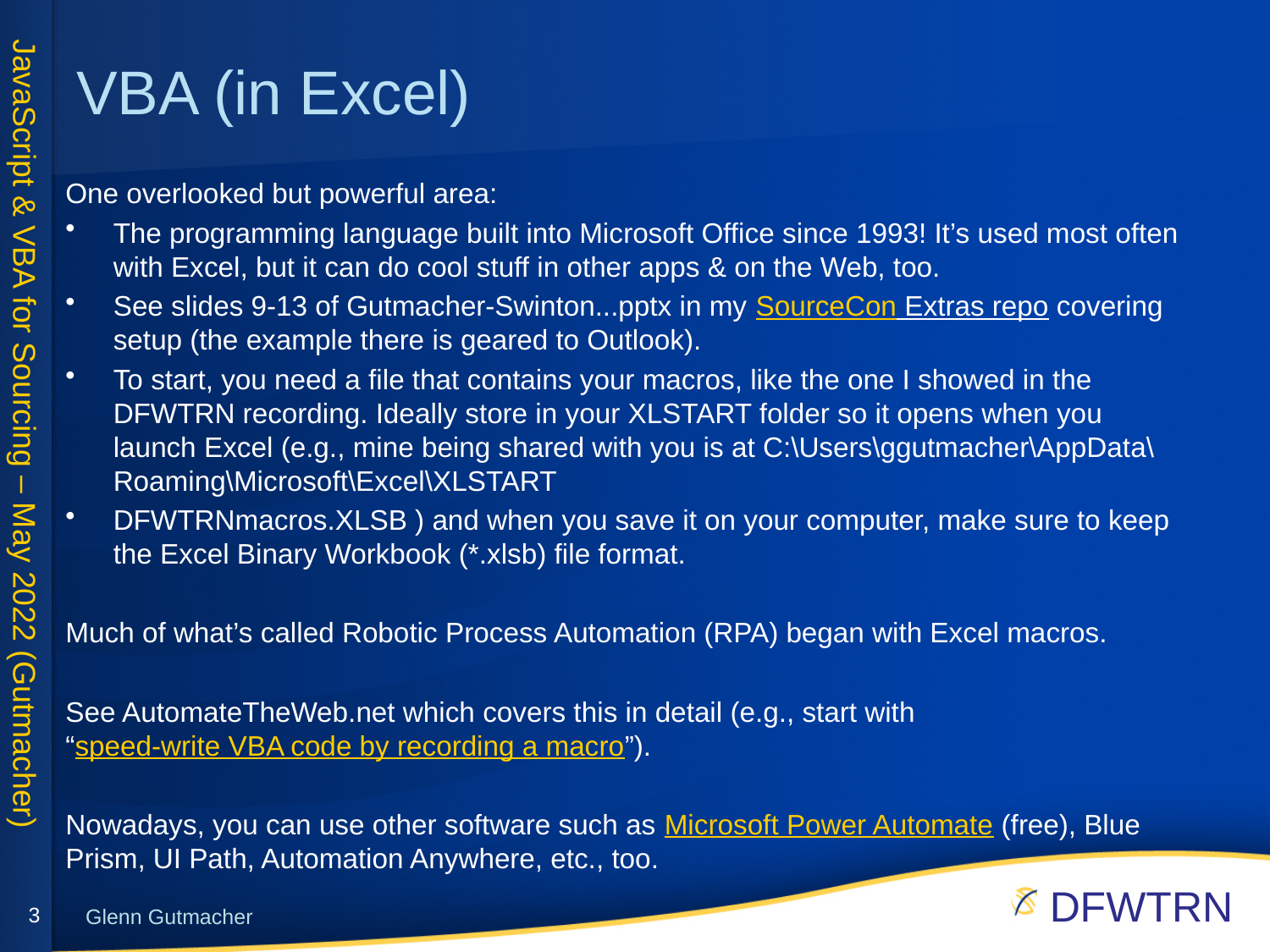

# VBA (in Excel)
One overlooked but powerful area:
The programming language built into Microsoft Office since 1993! It’s used most often with Excel, but it can do cool stuff in other apps & on the Web, too.
See slides 9-13 of Gutmacher-Swinton...pptx in my SourceCon Extras repo covering setup (the example there is geared to Outlook).
To start, you need a file that contains your macros, like the one I showed in the DFWTRN recording. Ideally store in your XLSTART folder so it opens when you launch Excel (e.g., mine being shared with you is at C:\Users\ggutmacher\AppData\Roaming\Microsoft\Excel\XLSTART
DFWTRNmacros.XLSB ) and when you save it on your computer, make sure to keep the Excel Binary Workbook (*.xlsb) file format.

Much of what’s called Robotic Process Automation (RPA) began with Excel macros.

See AutomateTheWeb.net which covers this in detail (e.g., start with
“speed-write VBA code by recording a macro”).

Nowadays, you can use other software such as Microsoft Power Automate (free), Blue Prism, UI Path, Automation Anywhere, etc., too.
3